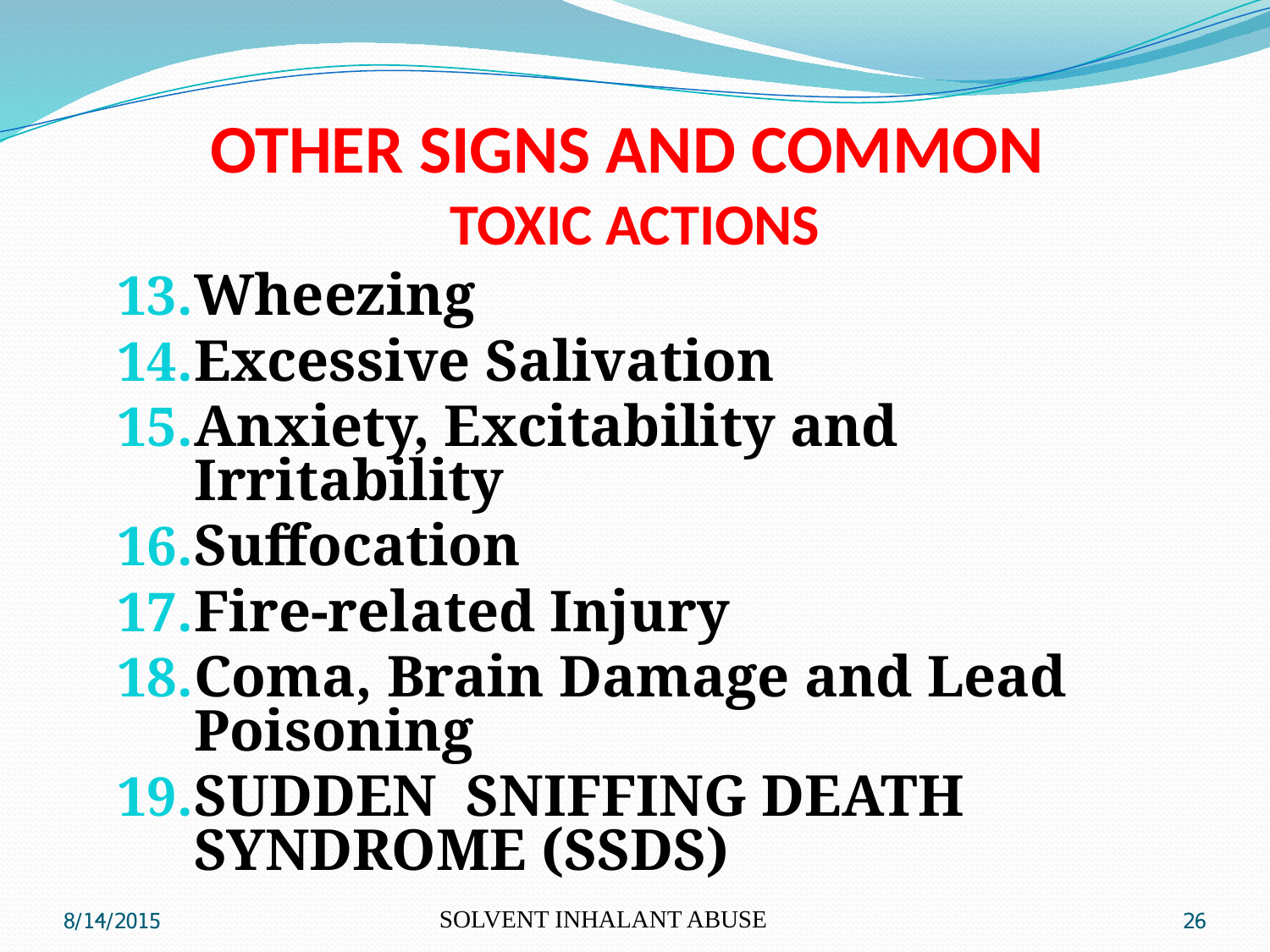

# Other signs and Common TOXIC ACTIONS
Wheezing
Excessive Salivation
Anxiety, Excitability and Irritability
Suffocation
Fire-related Injury
Coma, Brain Damage and Lead Poisoning
SUDDEN  SNIFFING DEATH SYNDROME (SSDS)

8/14/2015
SOLVENT INHALANT ABUSE
26